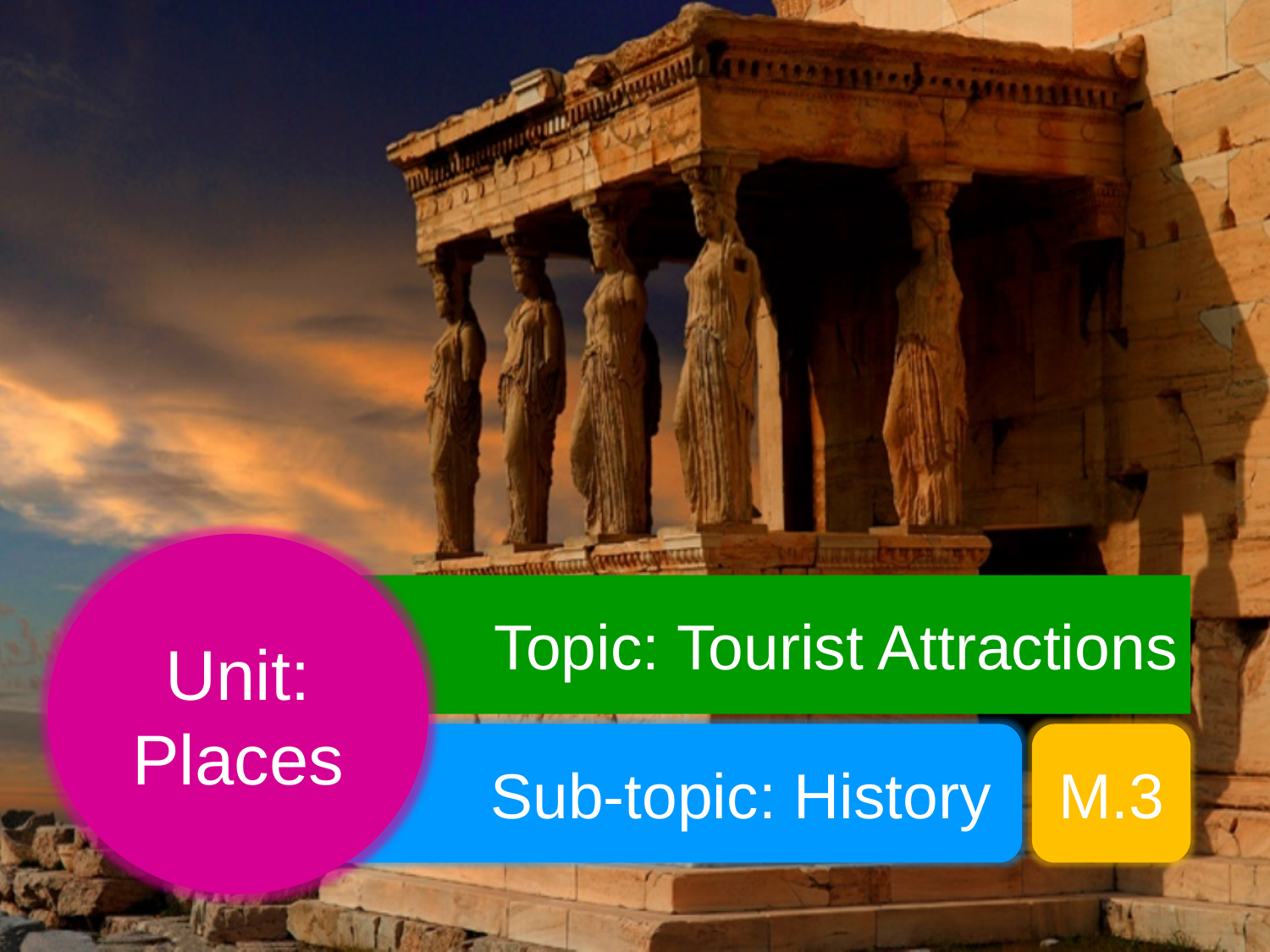

Unit: Places

# Topic: Tourist Attractions
           Sub-topic: History
M.3